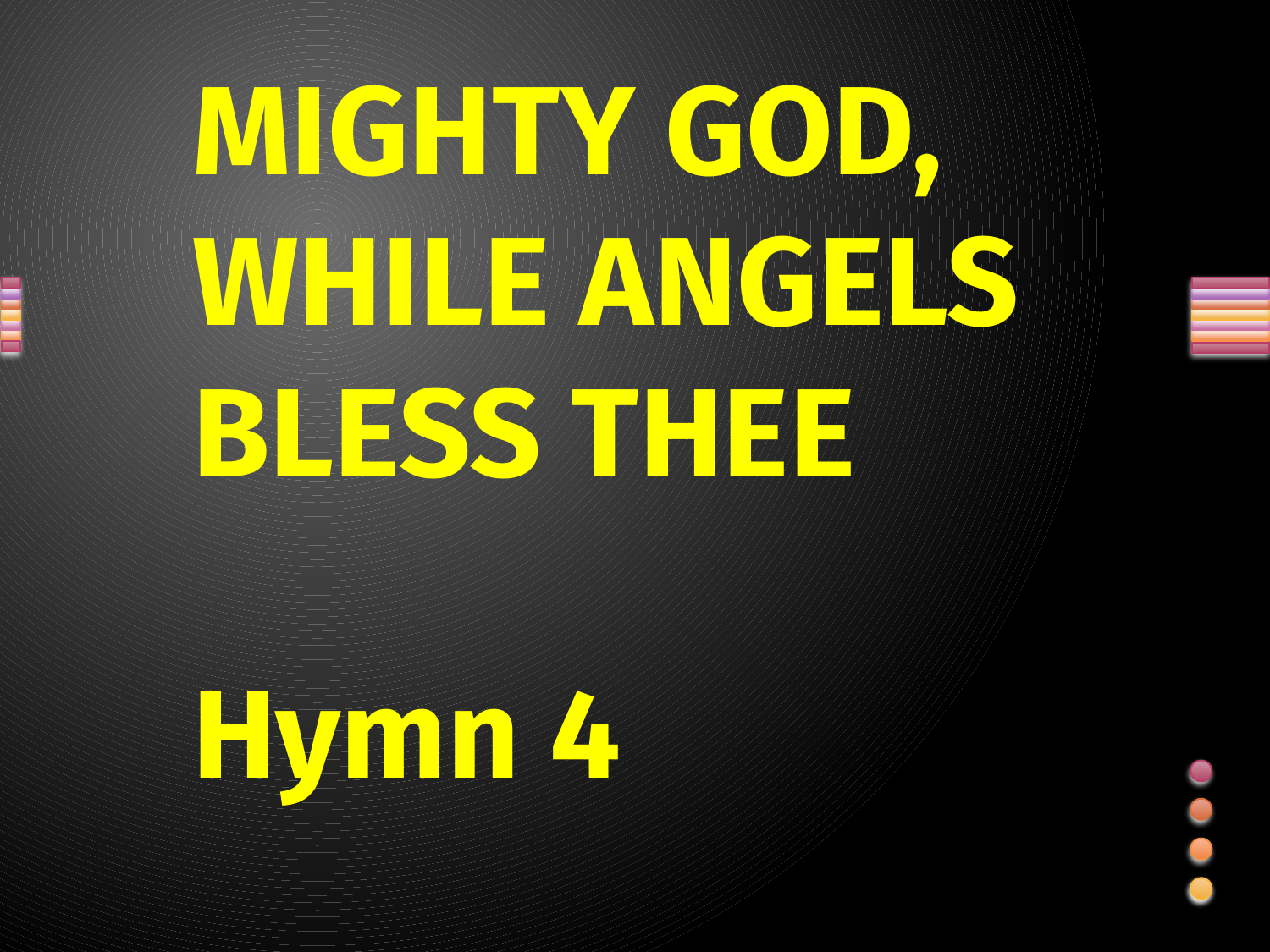

MIGHTY GOD, WHILE ANGELS BLESS THEE
Hymn 4